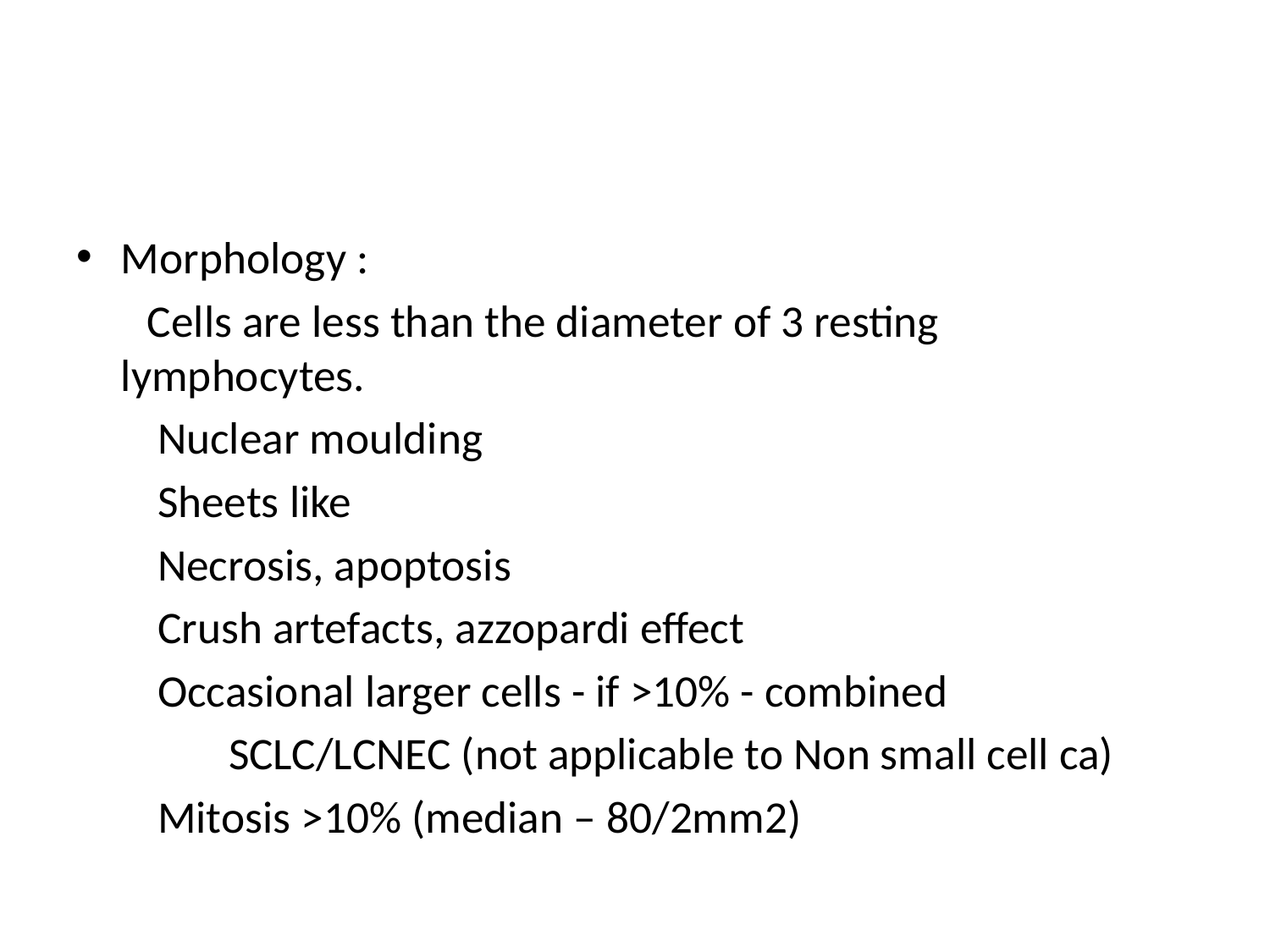

#
Morphology :
       Cells are less than the diameter of 3 resting lymphocytes.
        Nuclear moulding
        Sheets like
        Necrosis, apoptosis
        Crush artefacts, azzopardi effect
        Occasional larger cells - if >10% - combined
               SCLC/LCNEC (not applicable to Non small cell ca)
        Mitosis >10% (median – 80/2mm2)